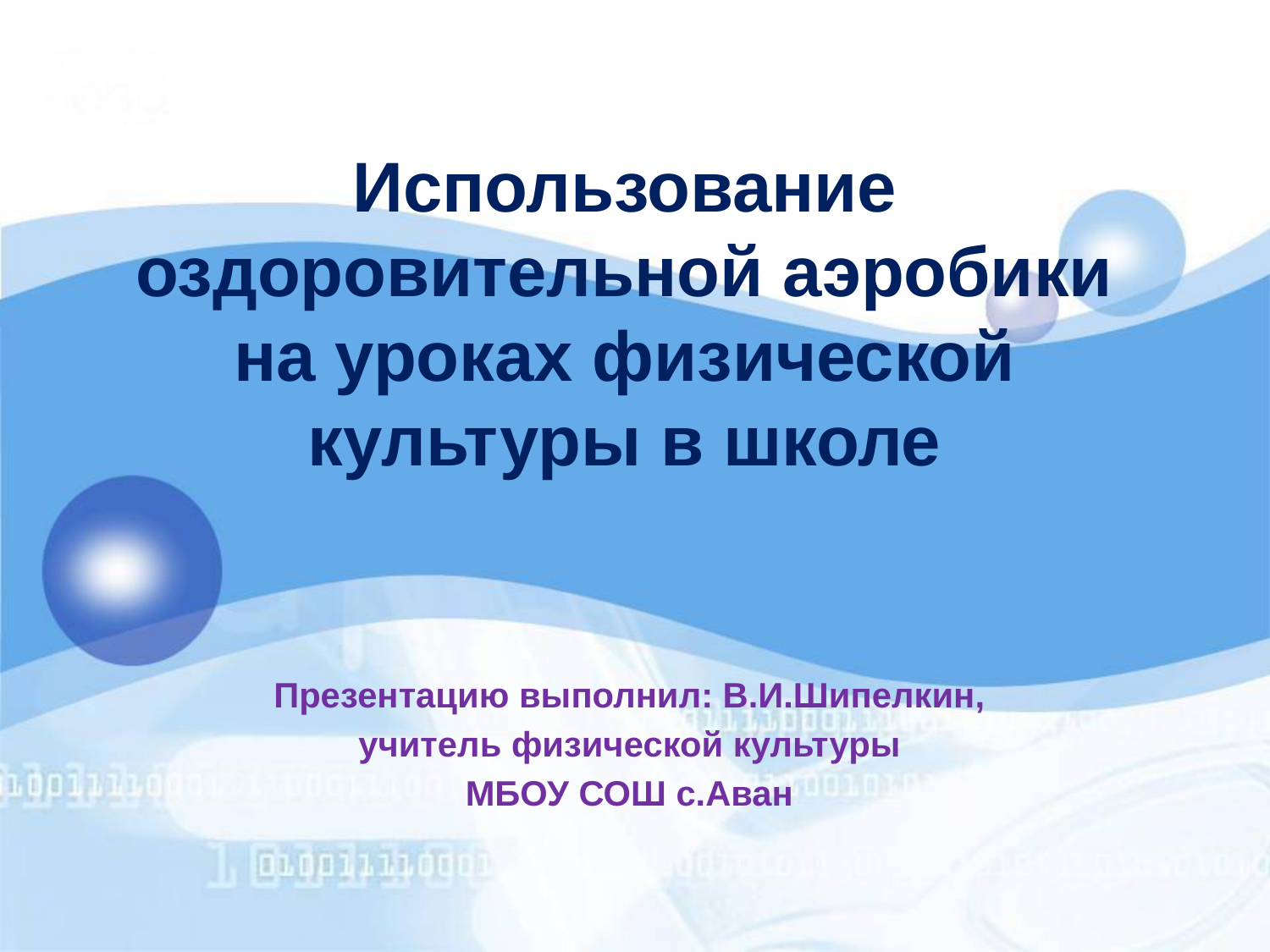

# Использование оздоровительной аэробики на уроках физической культуры в школе
Презентацию выполнил: В.И.Шипелкин,
учитель физической культуры
МБОУ СОШ с.Аван